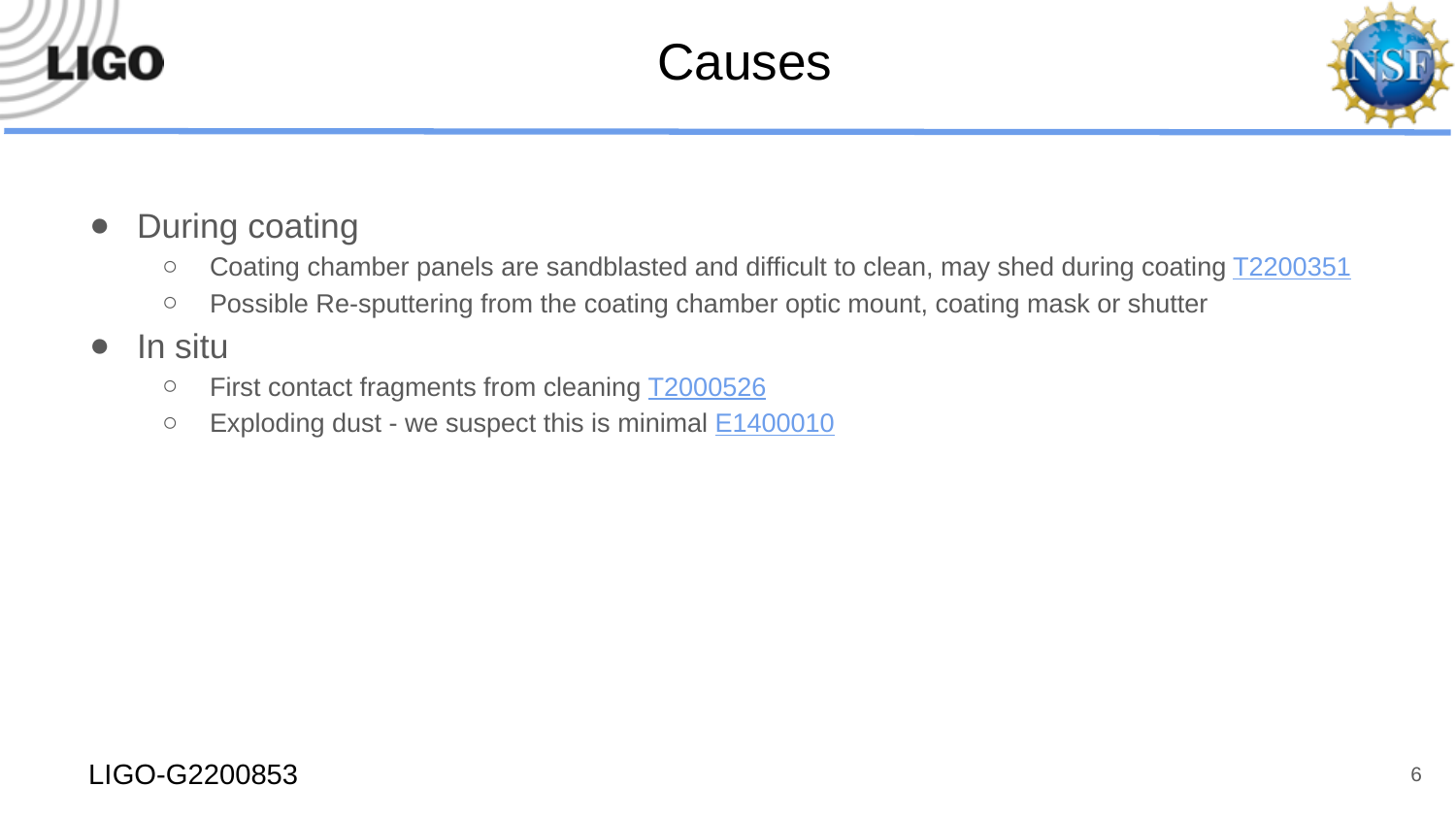

# Causes
During coating
Coating chamber panels are sandblasted and difficult to clean, may shed during coating T2200351
Possible Re-sputtering from the coating chamber optic mount, coating mask or shutter
In situ
First contact fragments from cleaning T2000526
Exploding dust - we suspect this is minimal E1400010

6